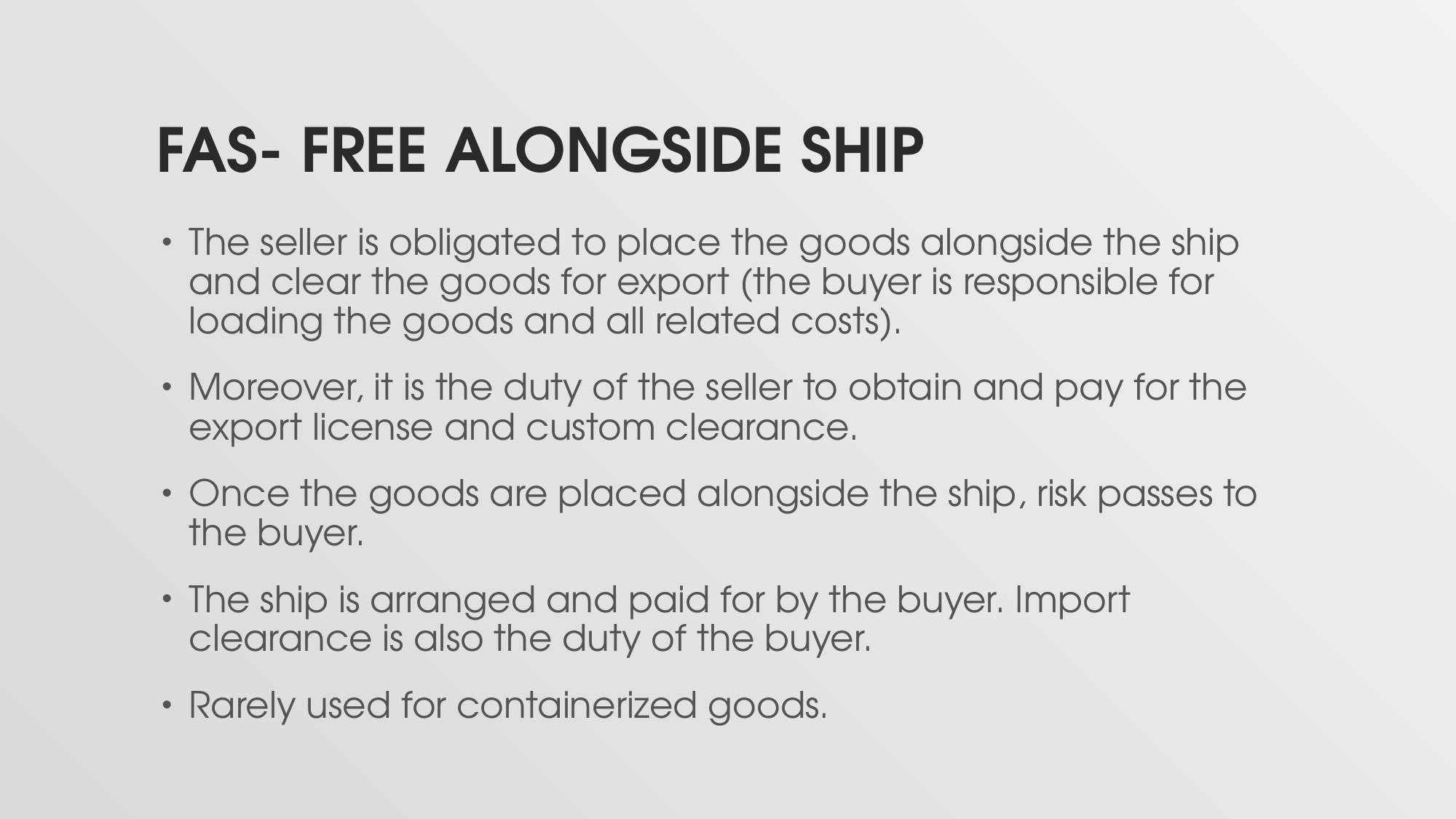

# FAS- Free Alongside Ship
The seller is obligated to place the goods alongside the ship and clear the goods for export (the buyer is responsible for loading the goods and all related costs).
Moreover, it is the duty of the seller to obtain and pay for the export license and custom clearance.
Once the goods are placed alongside the ship, risk passes to the buyer.
The ship is arranged and paid for by the buyer. Import clearance is also the duty of the buyer.
Rarely used for containerized goods.